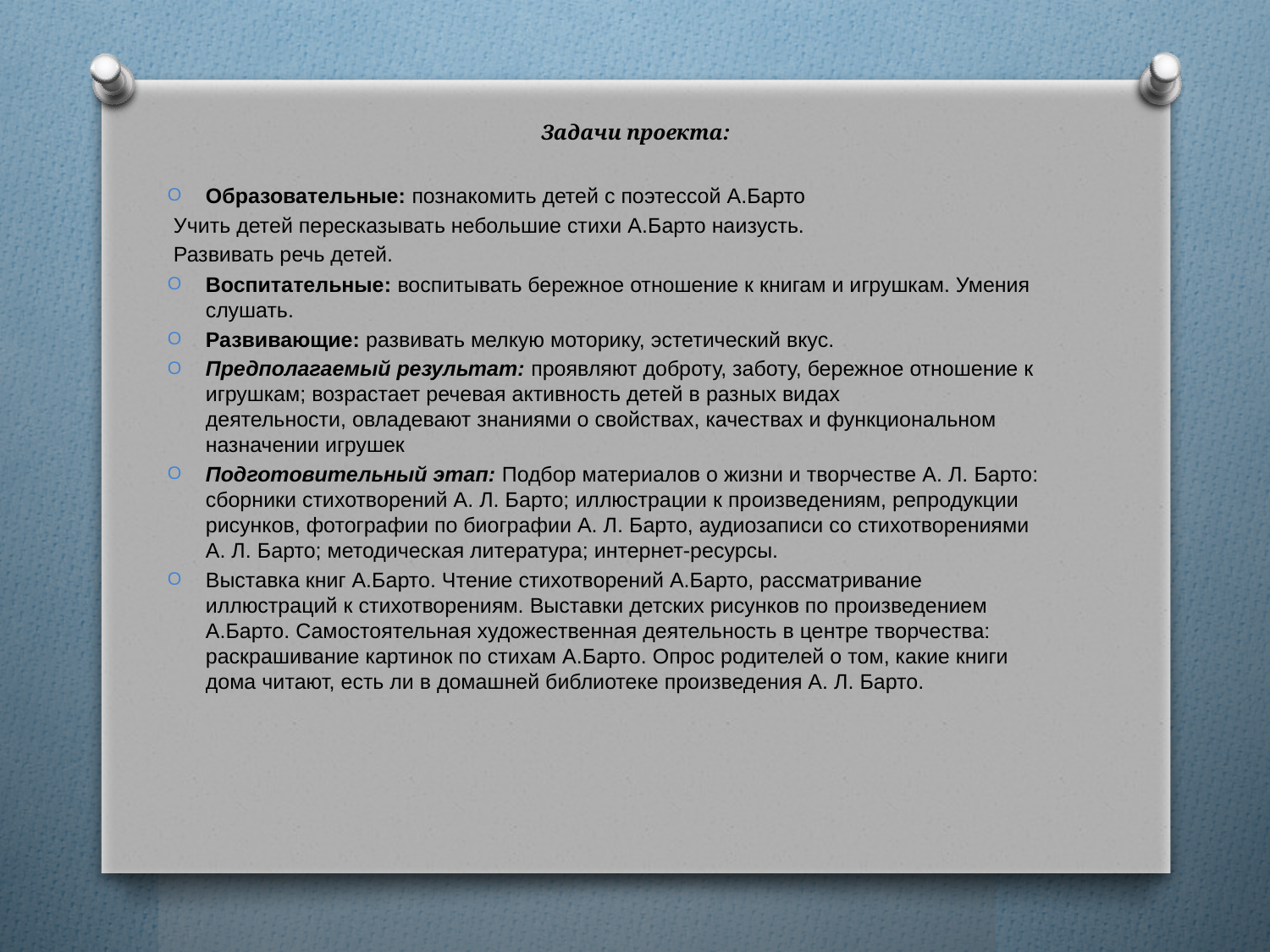

# Задачи проекта:

Образовательные: познакомить детей с поэтессой А.Барто
 Учить детей пересказывать небольшие стихи А.Барто наизусть.
 Развивать речь детей.
Воспитательные: воспитывать бережное отношение к книгам и игрушкам. Умения слушать.
Развивающие: развивать мелкую моторику, эстетический вкус.
Предполагаемый результат: проявляют доброту, заботу, бережное отношение к игрушкам; возрастает речевая активность детей в разных видах деятельности, овладевают знаниями о свойствах, качествах и функциональном назначении игрушек
Подготовительный этап: Подбор материалов о жизни и творчестве А. Л. Барто: сборники стихотворений А. Л. Барто; иллюстрации к произведениям, репродукции рисунков, фотографии по биографии А. Л. Барто, аудиозаписи со стихотворениями А. Л. Барто; методическая литература; интернет-ресурсы.
Выставка книг А.Барто. Чтение стихотворений А.Барто, рассматривание иллюстраций к стихотворениям. Выставки детских рисунков по произведением А.Барто. Самостоятельная художественная деятельность в центре творчества: раскрашивание картинок по стихам А.Барто. Опрос родителей о том, какие книги дома читают, есть ли в домашней библиотеке произведения А. Л. Барто.